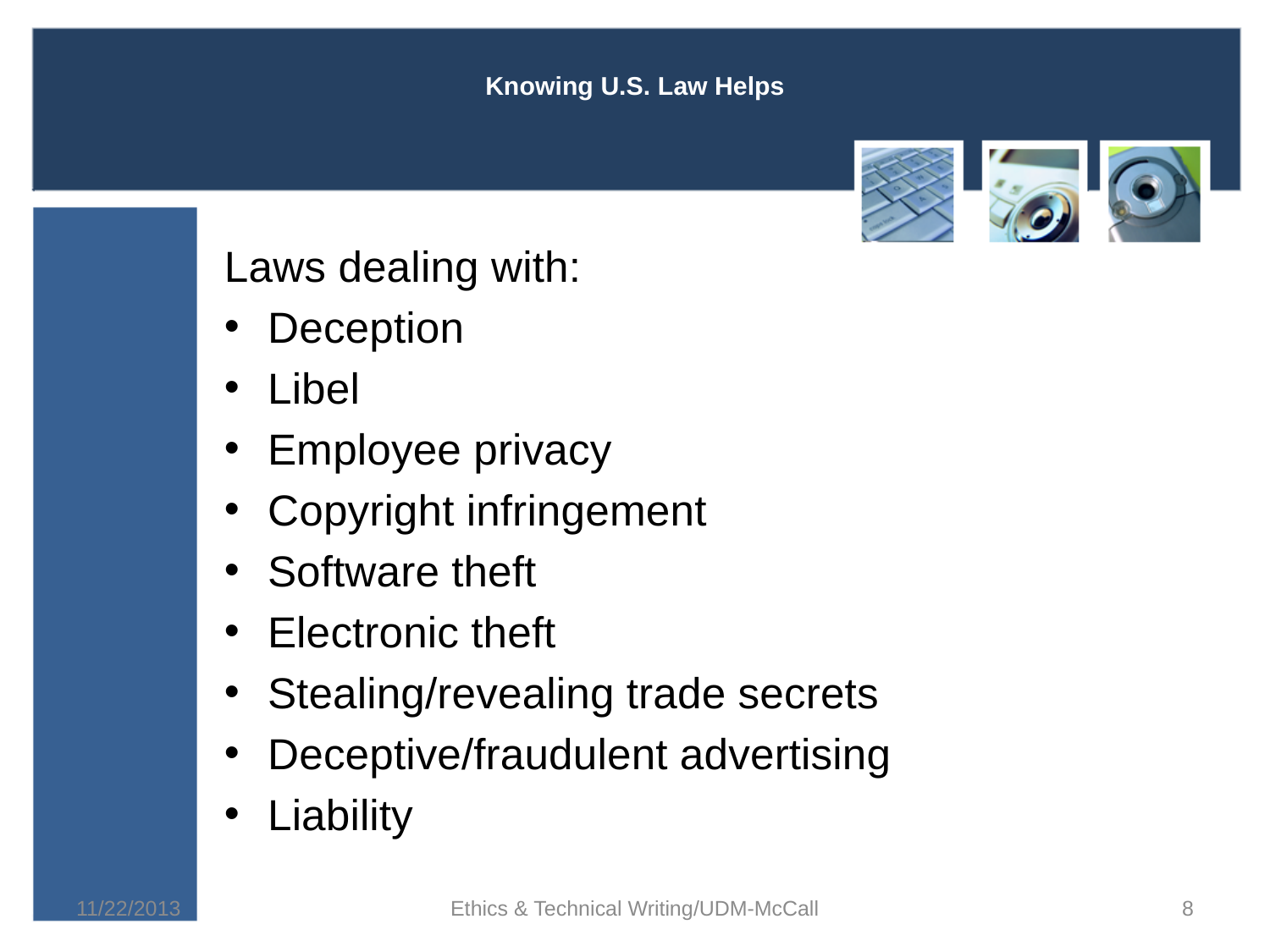

# Knowing U.S. Law Helps
Laws dealing with:
Deception
Libel
Employee privacy
Copyright infringement
Software theft
Electronic theft
Stealing/revealing trade secrets
Deceptive/fraudulent advertising
Liability

11/22/2013
Ethics & Technical Writing/UDM-McCall
8